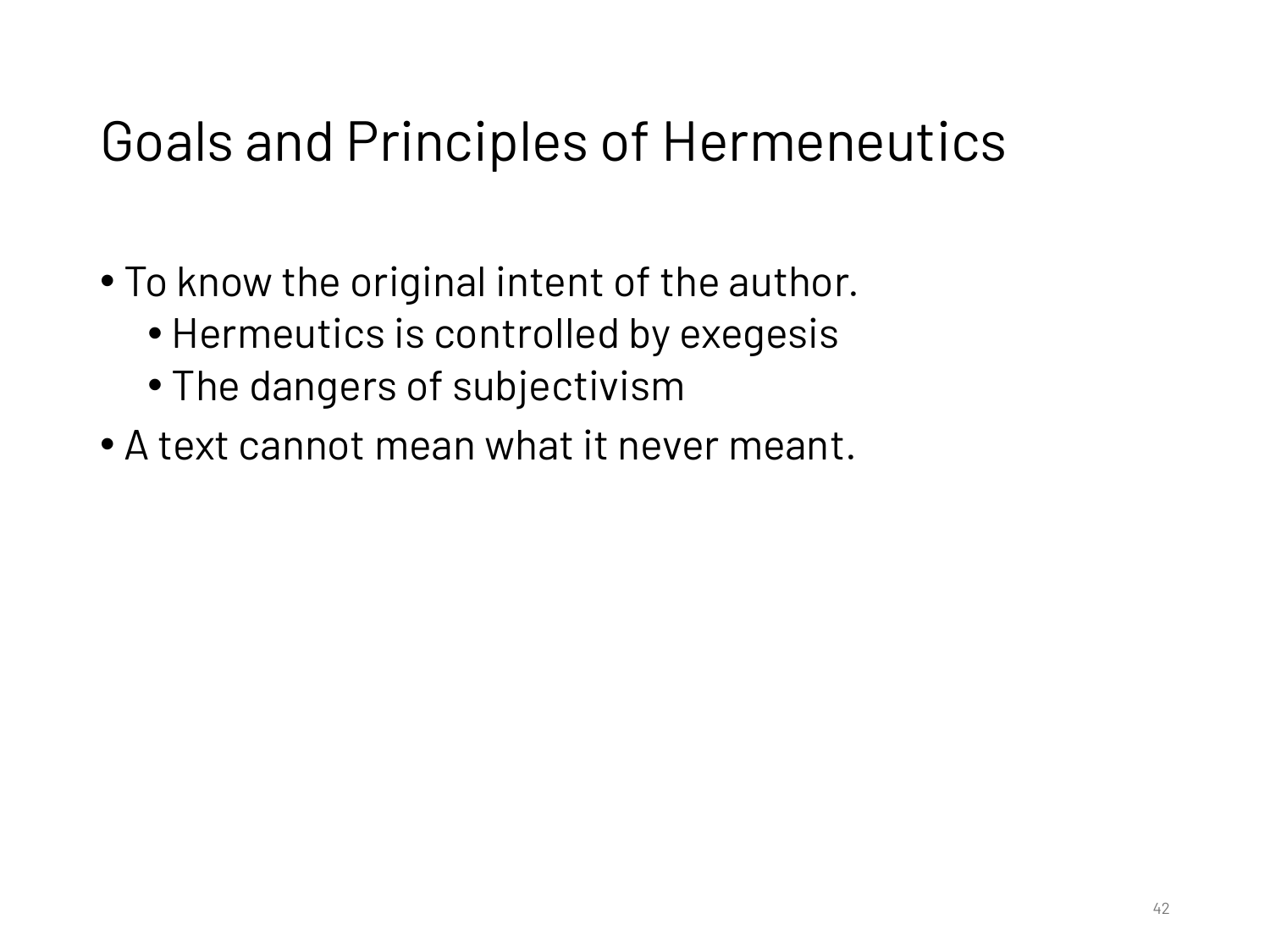

# Goals and Principles of Hermeneutics
To know the original intent of the author.
Hermeutics is controlled by exegesis
The dangers of subjectivism
A text cannot mean what it never meant.
42